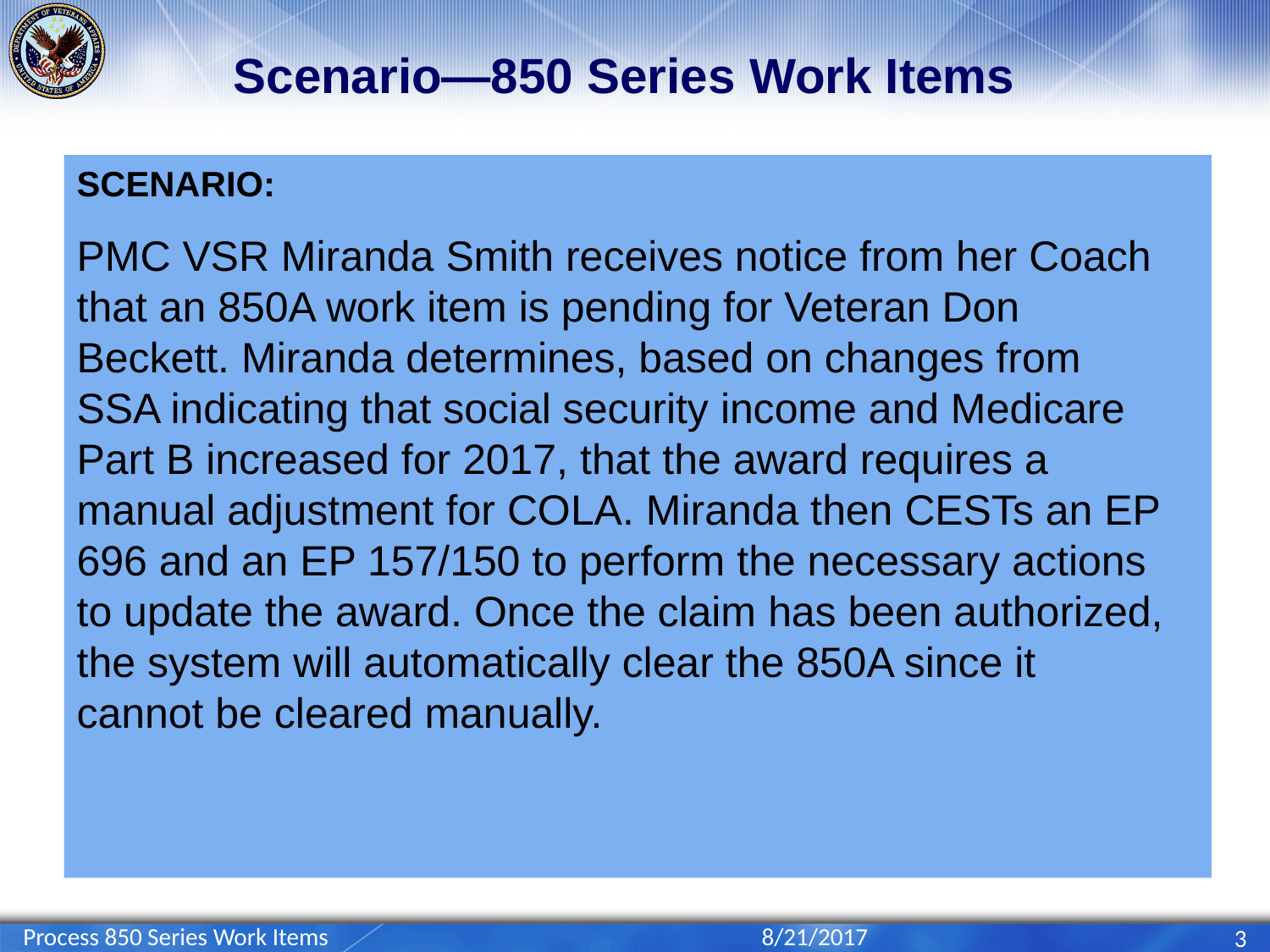

# Scenario—850 Series Work Items
PMC VSR Miranda Smith receives notice from her Coach that an 850A work item is pending for Veteran Don Beckett. Miranda determines, based on changes from SSA indicating that social security income and Medicare Part B increased for 2017, that the award requires a manual adjustment for COLA. Miranda then CESTs an EP 696 and an EP 157/150 to perform the necessary actions to update the award. Once the claim has been authorized, the system will automatically clear the 850A since it cannot be cleared manually.
Process 850 Series Work Items
8/21/2017
3